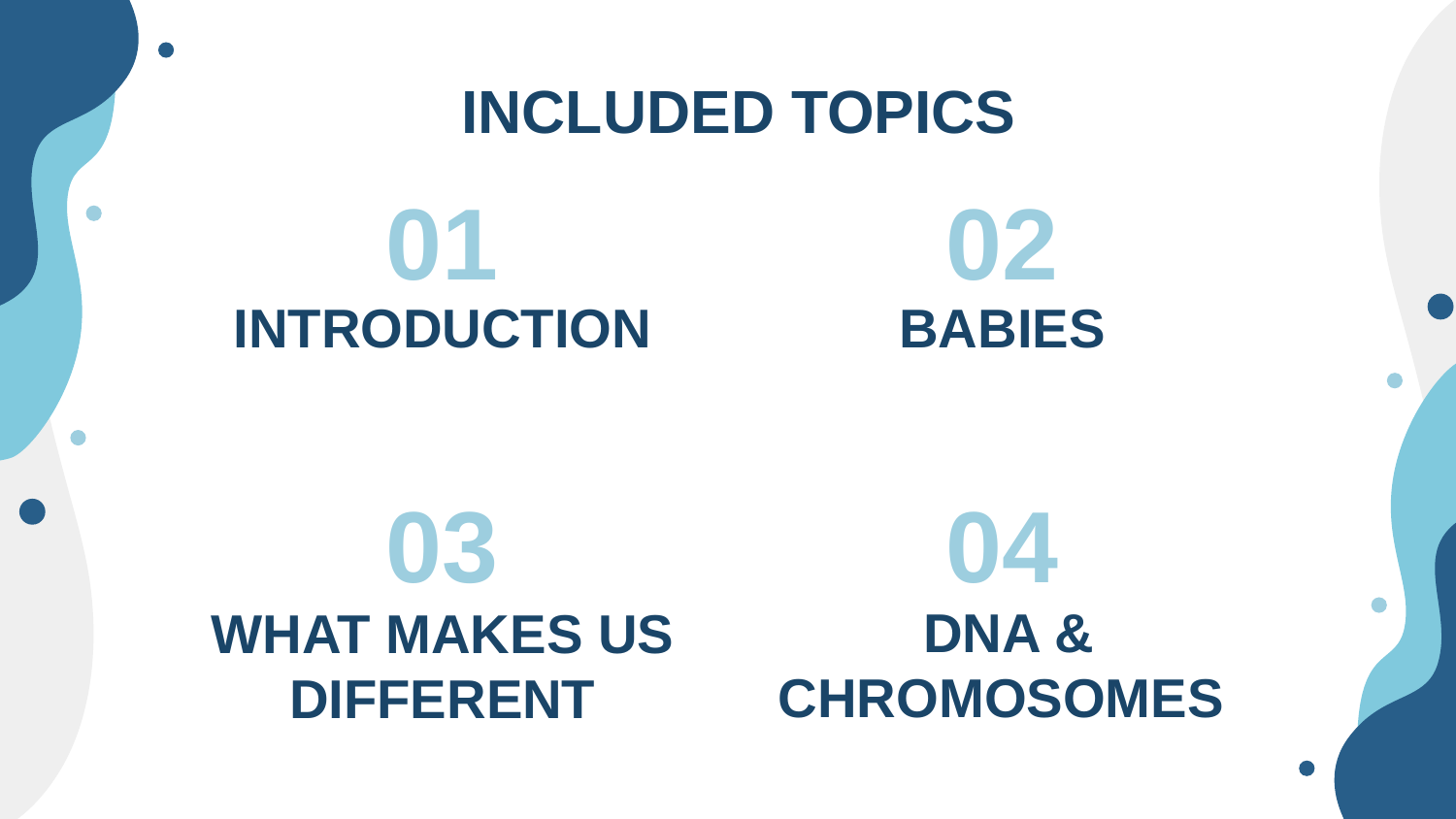

# INCLUDED TOPICS
01
02
INTRODUCTION
BABIES
03
04
DNA & CHROMOSOMES
WHAT MAKES US DIFFERENT